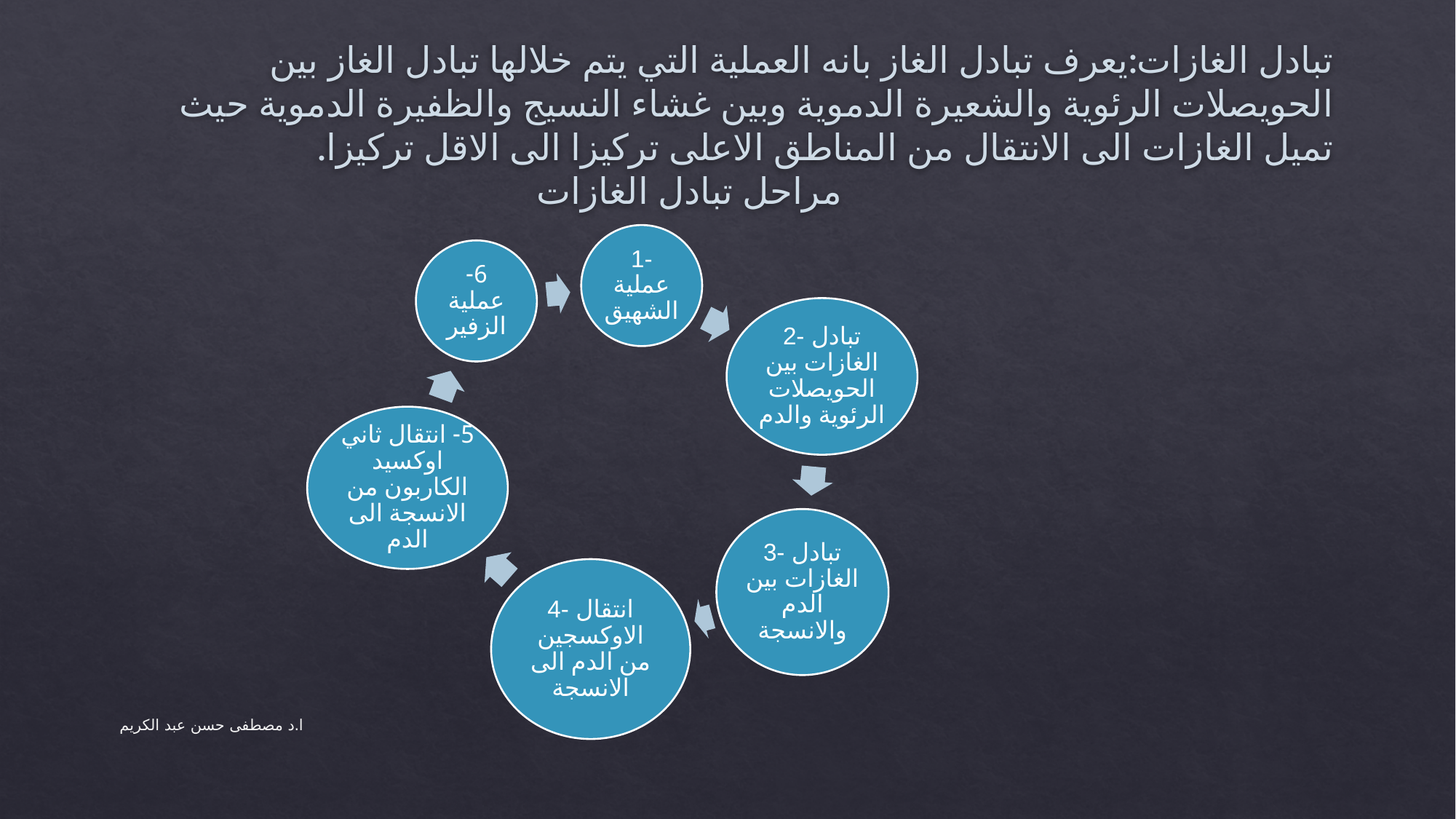

# تبادل الغازات:يعرف تبادل الغاز بانه العملية التي يتم خلالها تبادل الغاز بين الحويصلات الرئوية والشعيرة الدموية وبين غشاء النسيج والظفيرة الدموية حيث تميل الغازات الى الانتقال من المناطق الاعلى تركيزا الى الاقل تركيزا. مراحل تبادل الغازات
1- عملية الشهيق

2- تبادل الغازات بين الحويصلات الرئوية والدم

3- تبادل الغازات بين الدم والانسجة

4- انتقال الاوكسجين من الدم الى الانسجة

5- انتقال ثاني اوكسيد الكاربون من الانسجة الى الدم

6- عملية الزفير

ا.د مصطفى حسن عبد الكريم